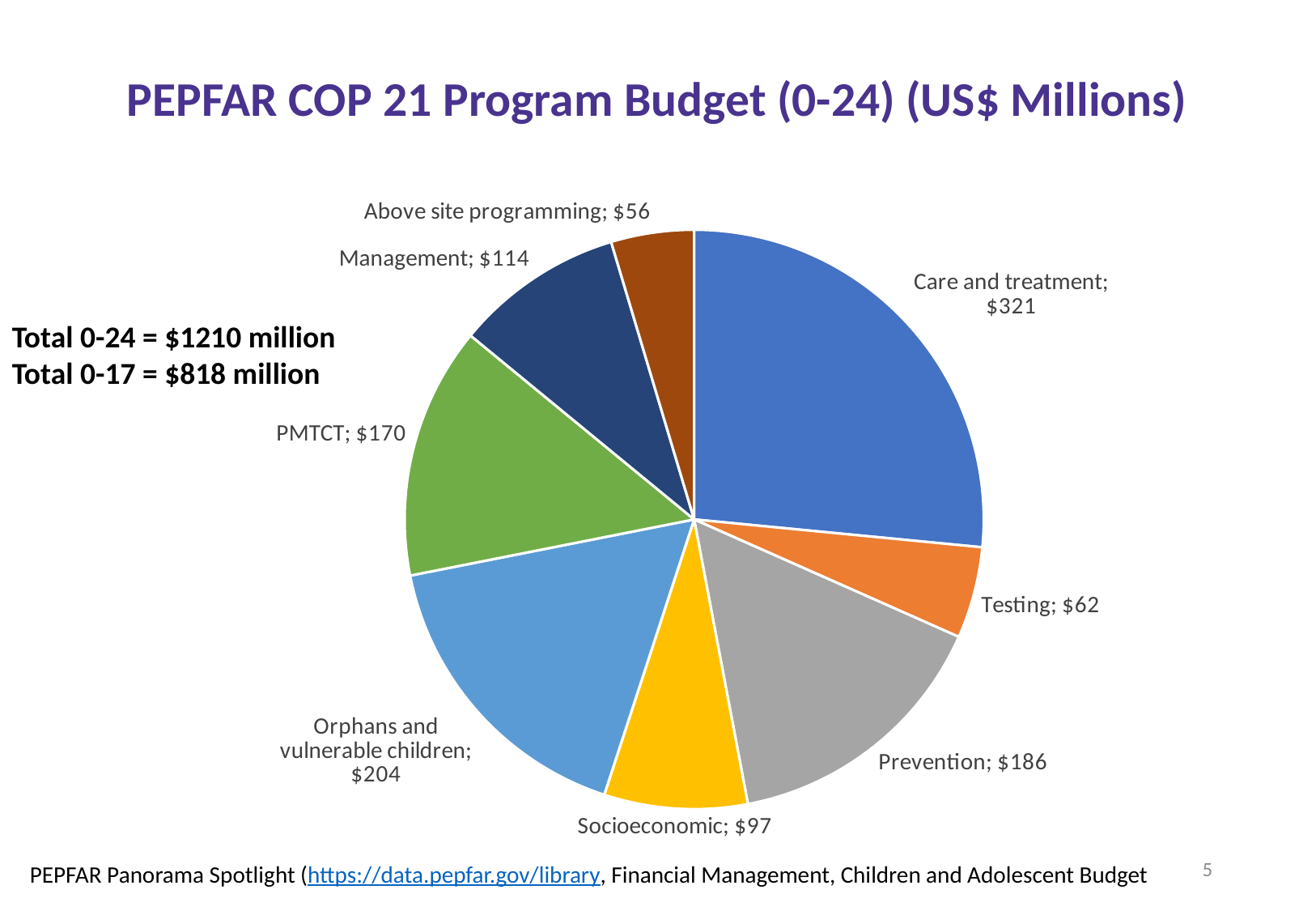

# PEPFAR COP 21 Program Budget (0-24) (US$ Millions)

### Chart

| Category | Sales |
|---|---|
| Care and treatment | 321.0 |
| Testing | 61.8 |
| Prevention | 186.0 |
| Socioeconomic | 96.8 |
| Orphans and vulnerable children | 204.0 |
| PMTCT | 170.0 |
| Management | 114.0 |
| Above site programming | 56.0 |
Total 0-24 = $1210 million
Total 0-17 = $818 million
5
PEPFAR Panorama Spotlight (https://data.pepfar.gov/library, Financial Management, Children and Adolescent Budget